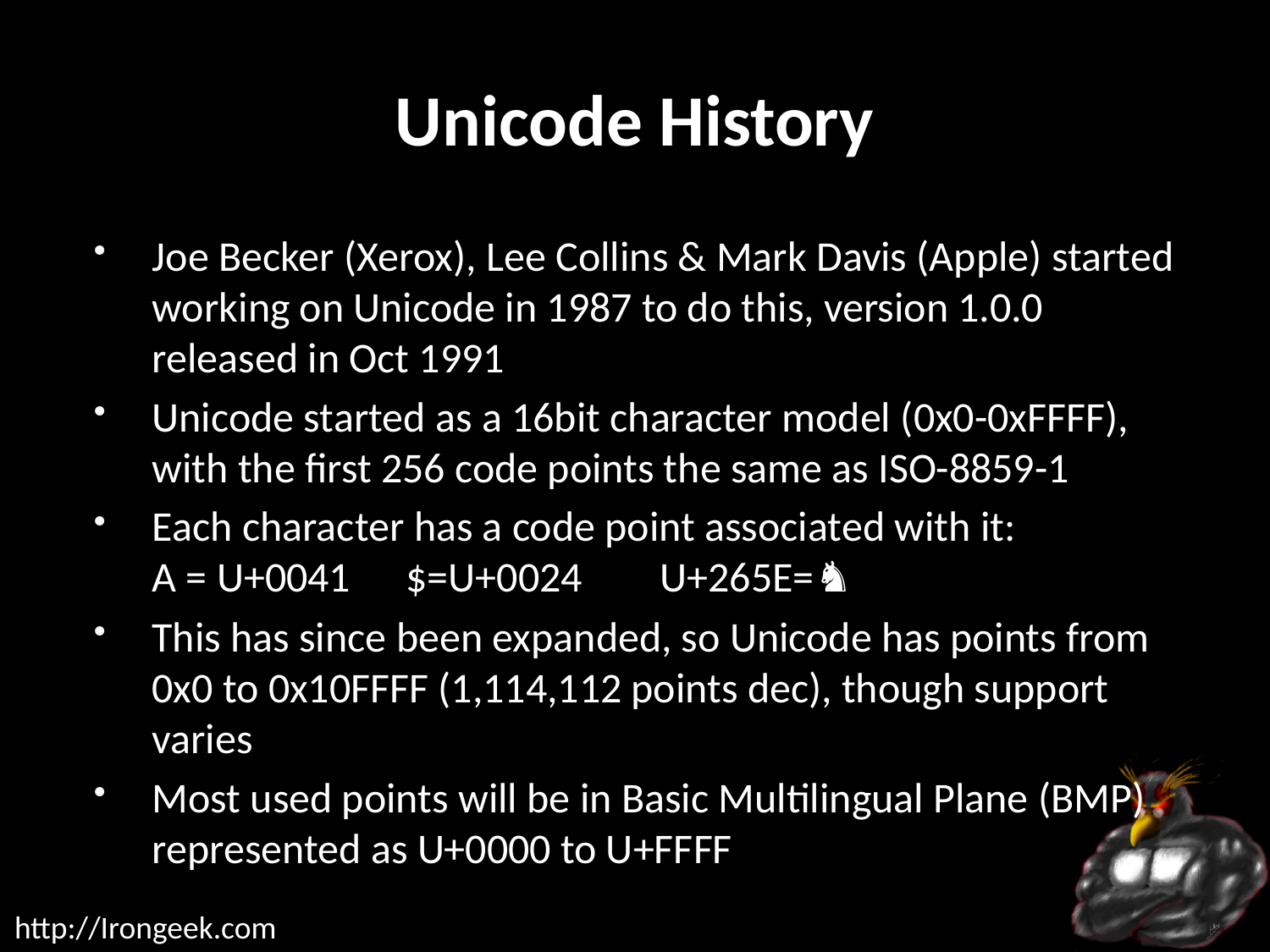

# Unicode History
Joe Becker (Xerox), Lee Collins & Mark Davis (Apple) started working on Unicode in 1987 to do this, version 1.0.0 released in Oct 1991
Unicode started as a 16bit character model (0x0-0xFFFF), with the first 256 code points the same as ISO-8859-1
Each character has a code point associated with it:
A = U+0041	$=U+0024	U+265E=♞
This has since been expanded, so Unicode has points from 0x0 to 0x10FFFF (1,114,112 points dec), though support varies
Most used points will be in Basic Multilingual Plane (BMP) represented as U+0000 to U+FFFF